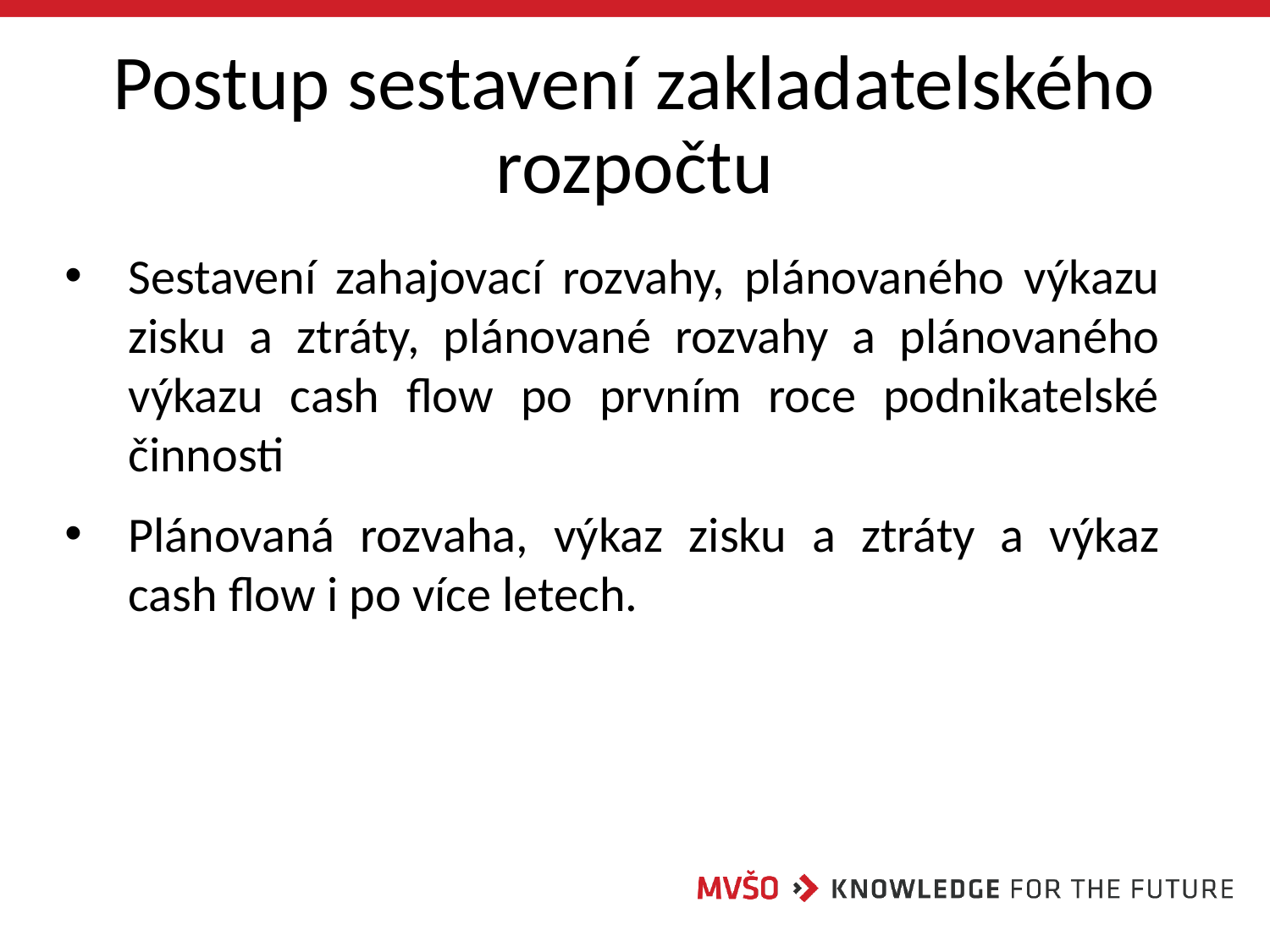

# Postup sestavení zakladatelského rozpočtu
Sestavení zahajovací rozvahy, plánovaného výkazu zisku a ztráty, plánované rozvahy a plánovaného výkazu cash flow po prvním roce podnikatelské činnosti
Plánovaná rozvaha, výkaz zisku a ztráty a výkaz cash flow i po více letech.